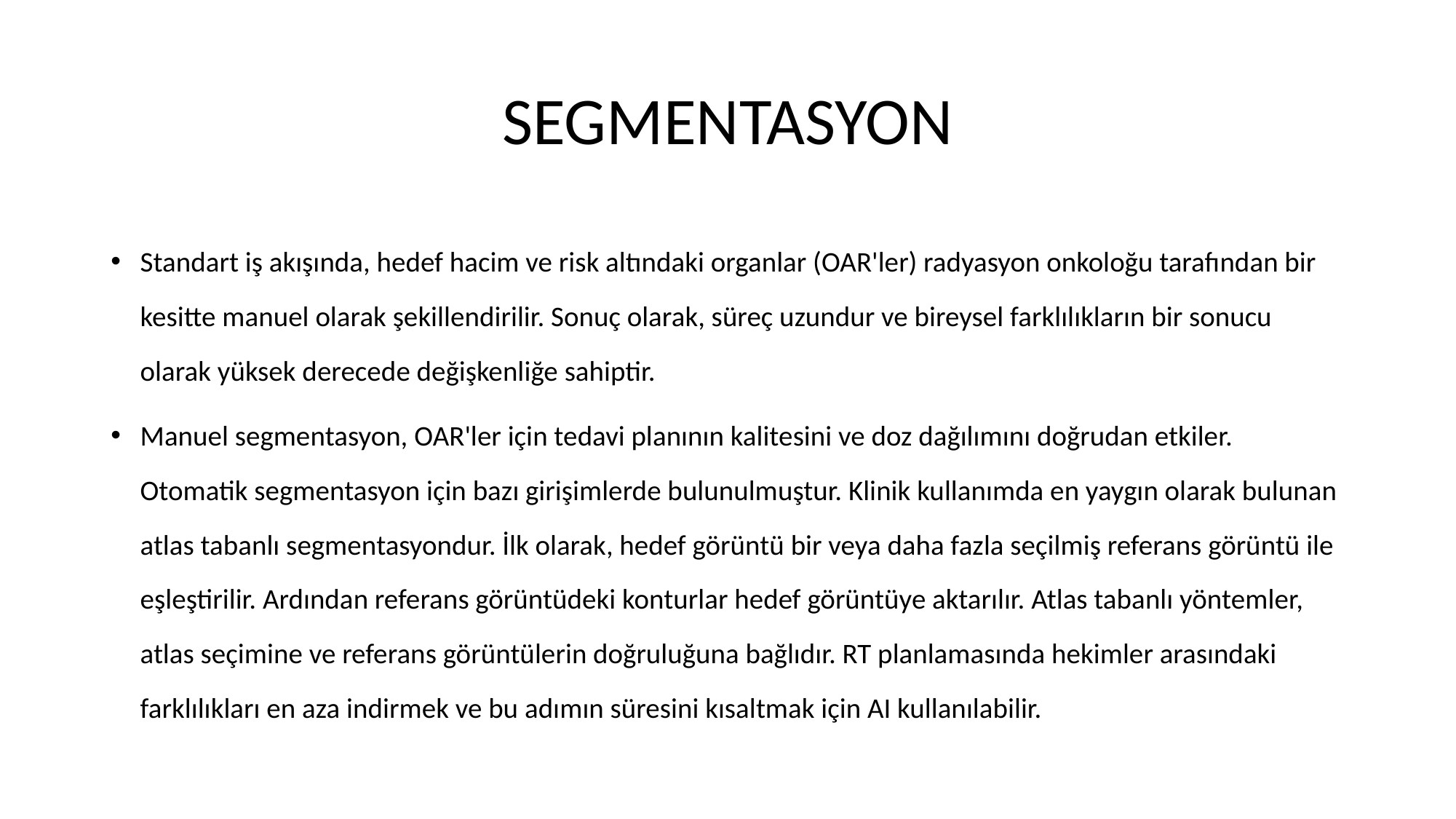

# SEGMENTASYON
Standart iş akışında, hedef hacim ve risk altındaki organlar (OAR'ler) radyasyon onkoloğu tarafından bir kesitte manuel olarak şekillendirilir. Sonuç olarak, süreç uzundur ve bireysel farklılıkların bir sonucu olarak yüksek derecede değişkenliğe sahiptir.
Manuel segmentasyon, OAR'ler için tedavi planının kalitesini ve doz dağılımını doğrudan etkiler. Otomatik segmentasyon için bazı girişimlerde bulunulmuştur. Klinik kullanımda en yaygın olarak bulunan atlas tabanlı segmentasyondur. İlk olarak, hedef görüntü bir veya daha fazla seçilmiş referans görüntü ile eşleştirilir. Ardından referans görüntüdeki konturlar hedef görüntüye aktarılır. Atlas tabanlı yöntemler, atlas seçimine ve referans görüntülerin doğruluğuna bağlıdır. RT planlamasında hekimler arasındaki farklılıkları en aza indirmek ve bu adımın süresini kısaltmak için AI kullanılabilir.